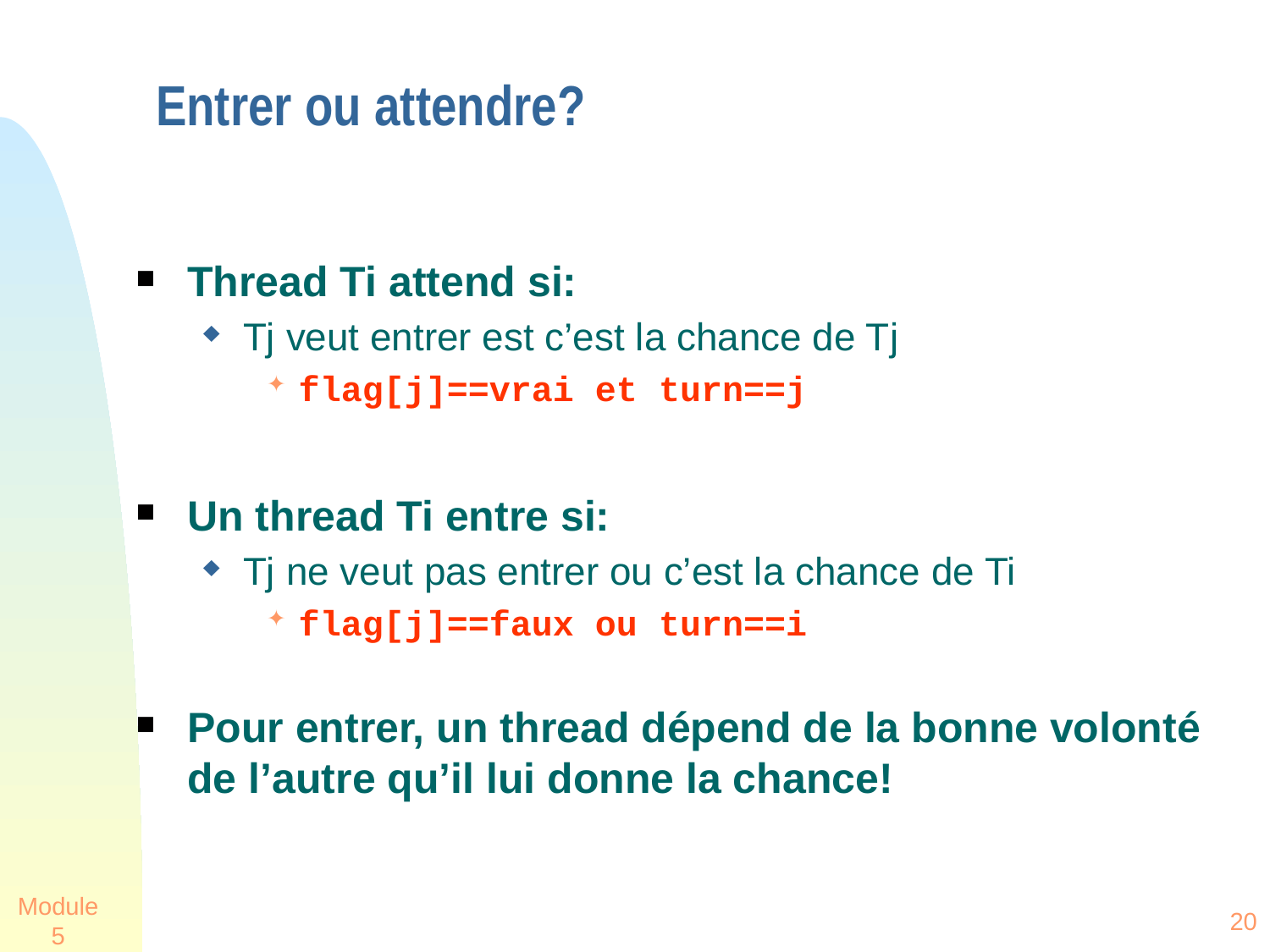

# Entrer ou attendre?

Thread Ti attend si:
Tj veut entrer est c’est la chance de Tj
flag[j]==vrai et turn==j

Un thread Ti entre si:
Tj ne veut pas entrer ou c’est la chance de Ti
flag[j]==faux ou turn==i

Pour entrer, un thread dépend de la bonne volonté de l’autre qu’il lui donne la chance!

Module 5
20